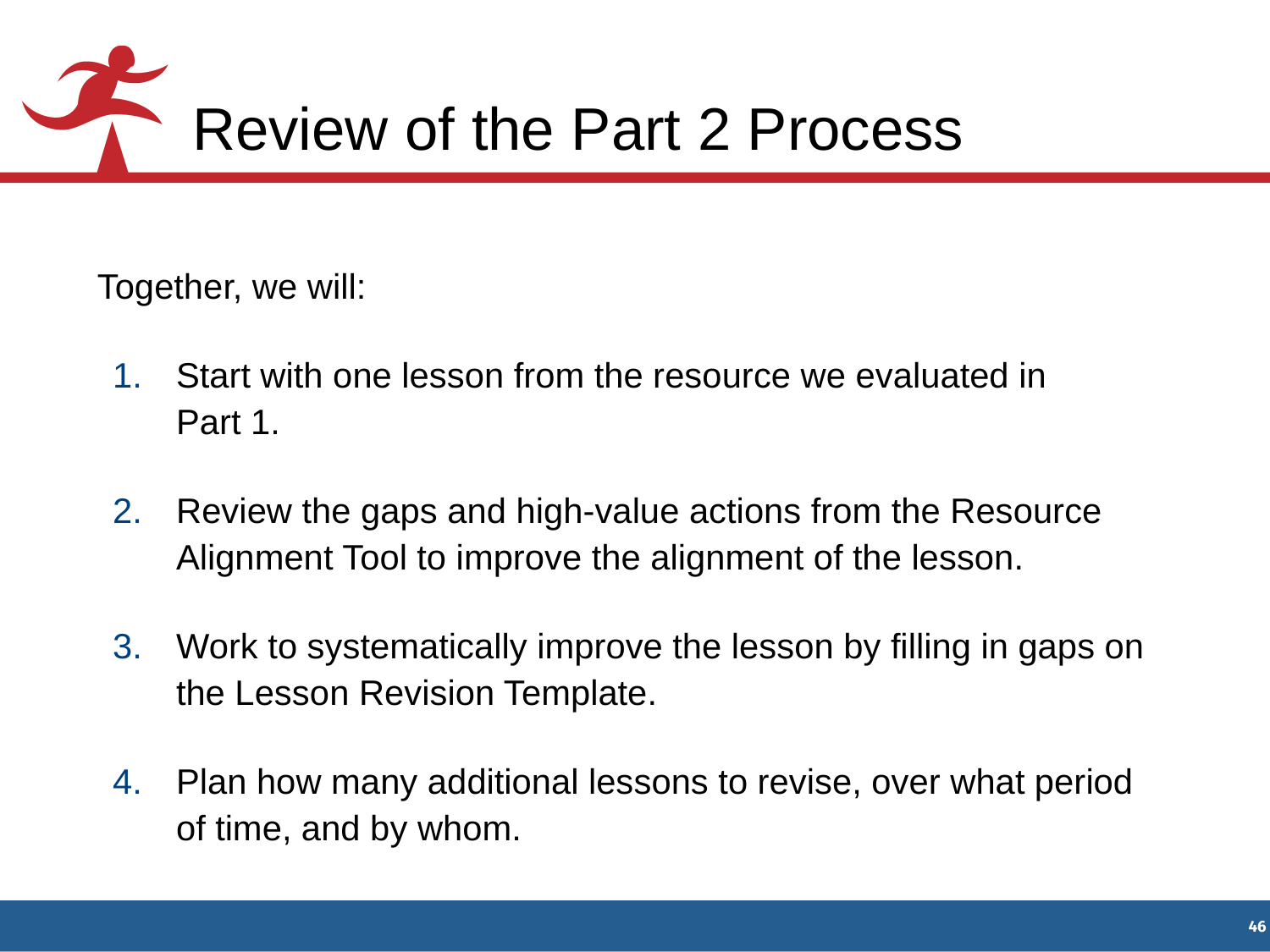

# Review of the Part 2 Process
Together, we will:
Start with one lesson from the resource we evaluated in
Part 1.
Review the gaps and high-value actions from the Resource Alignment Tool to improve the alignment of the lesson.
Work to systematically improve the lesson by filling in gaps on the Lesson Revision Template.
Plan how many additional lessons to revise, over what period of time, and by whom.